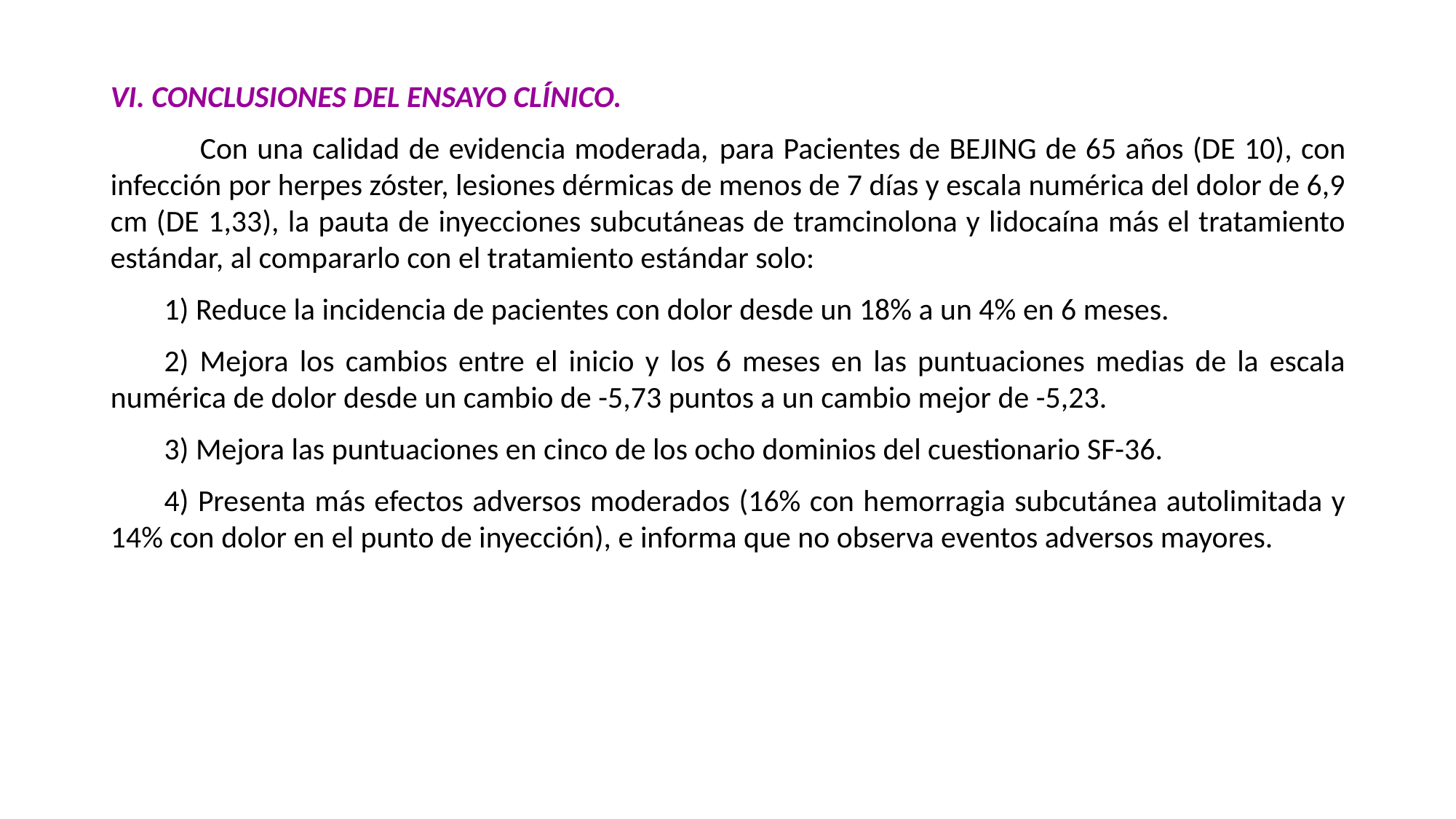

VI. CONCLUSIONES DEL ENSAYO CLÍNICO.
          Con una calidad de evidencia moderada, para Pacientes de BEJING de 65 años (DE 10), con infección por herpes zóster, lesiones dérmicas de menos de 7 días y escala numérica del dolor de 6,9 cm (DE 1,33), la pauta de inyecciones subcutáneas de tramcinolona y lidocaína más el tratamiento estándar, al compararlo con el tratamiento estándar solo:
1) Reduce la incidencia de pacientes con dolor desde un 18% a un 4% en 6 meses.
2) Mejora los cambios entre el inicio y los 6 meses en las puntuaciones medias de la escala numérica de dolor desde un cambio de -5,73 puntos a un cambio mejor de -5,23.
3) Mejora las puntuaciones en cinco de los ocho dominios del cuestionario SF-36.
4) Presenta más efectos adversos moderados (16% con hemorragia subcutánea autolimitada y 14% con dolor en el punto de inyección), e informa que no observa eventos adversos mayores.